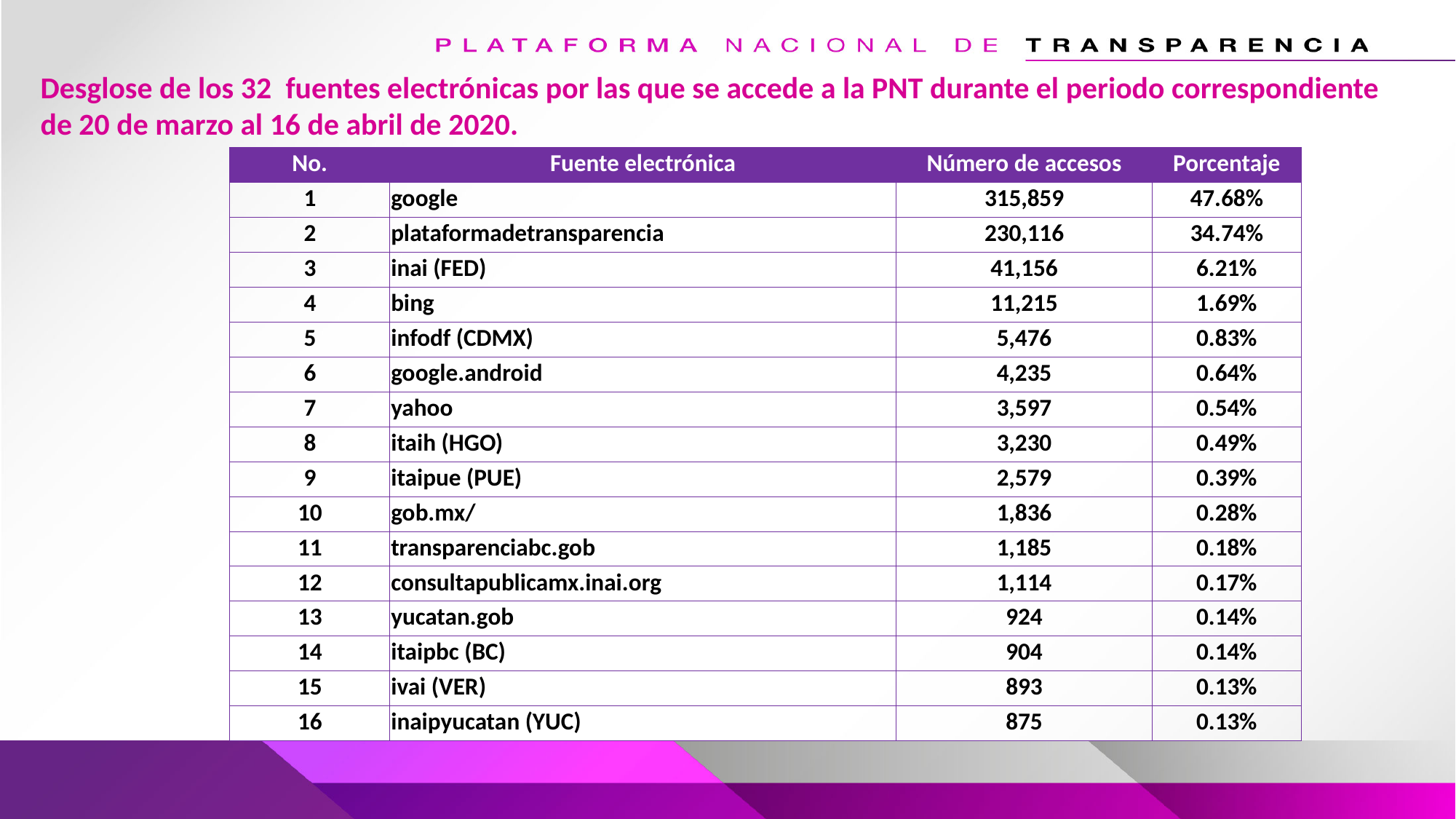

Desglose de los 32  fuentes electrónicas por las que se accede a la PNT durante el periodo correspondiente de 20 de marzo al 16 de abril de 2020.
| No. | Fuente electrónica | Número de accesos | Porcentaje |
| --- | --- | --- | --- |
| 1 | google | 315,859 | 47.68% |
| 2 | plataformadetransparencia | 230,116 | 34.74% |
| 3 | inai (FED) | 41,156 | 6.21% |
| 4 | bing | 11,215 | 1.69% |
| 5 | infodf (CDMX) | 5,476 | 0.83% |
| 6 | google.android | 4,235 | 0.64% |
| 7 | yahoo | 3,597 | 0.54% |
| 8 | itaih (HGO) | 3,230 | 0.49% |
| 9 | itaipue (PUE) | 2,579 | 0.39% |
| 10 | gob.mx/ | 1,836 | 0.28% |
| 11 | transparenciabc.gob | 1,185 | 0.18% |
| 12 | consultapublicamx.inai.org | 1,114 | 0.17% |
| 13 | yucatan.gob | 924 | 0.14% |
| 14 | itaipbc (BC) | 904 | 0.14% |
| 15 | ivai (VER) | 893 | 0.13% |
| 16 | inaipyucatan (YUC) | 875 | 0.13% |